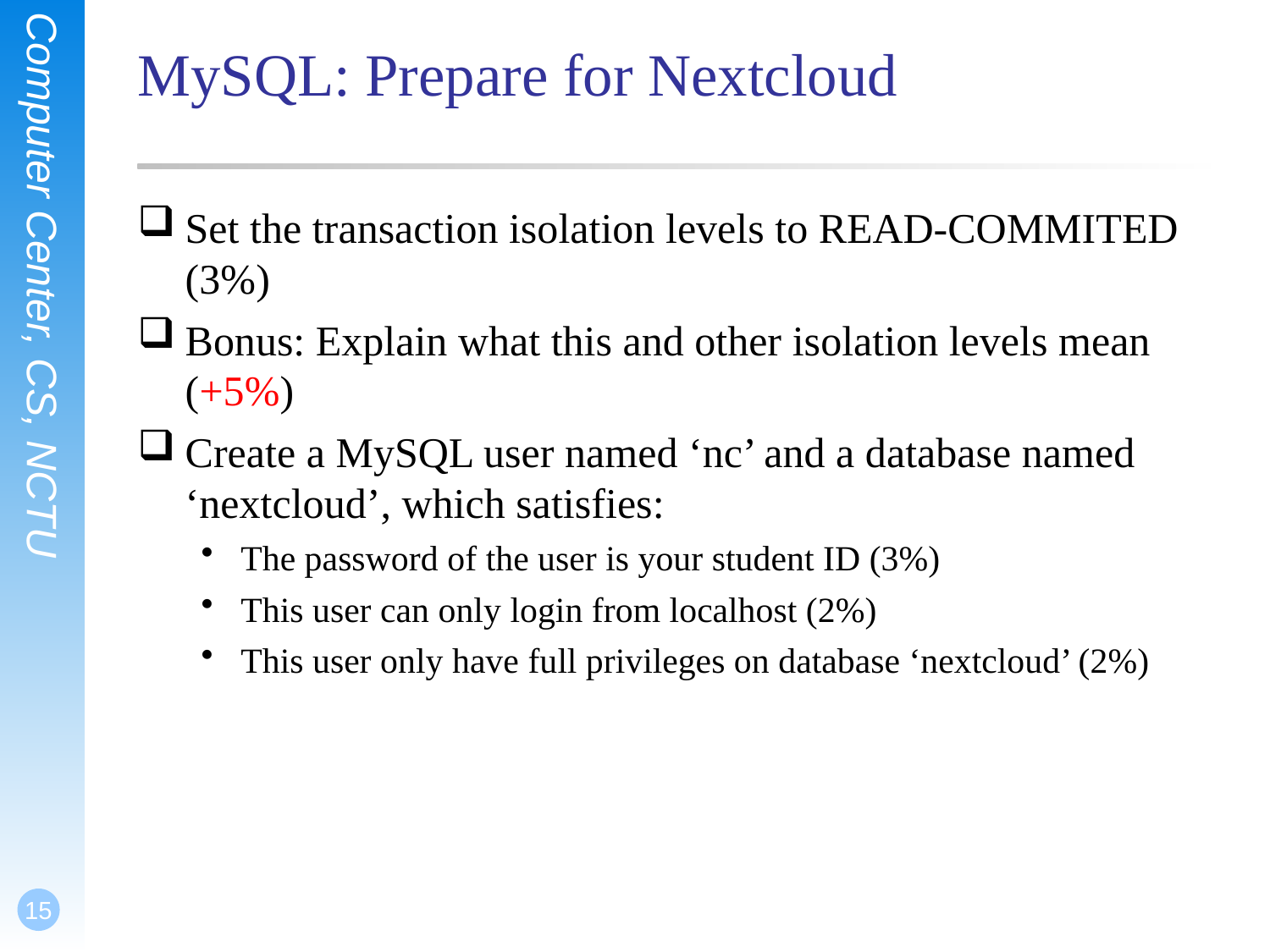

# MySQL: Prepare for Nextcloud
Set the transaction isolation levels to READ-COMMITED (3%)
Bonus: Explain what this and other isolation levels mean (+5%)
Create a MySQL user named ‘nc’ and a database named ‘nextcloud’, which satisfies:
The password of the user is your student ID (3%)
This user can only login from localhost (2%)
This user only have full privileges on database ‘nextcloud’ (2%)